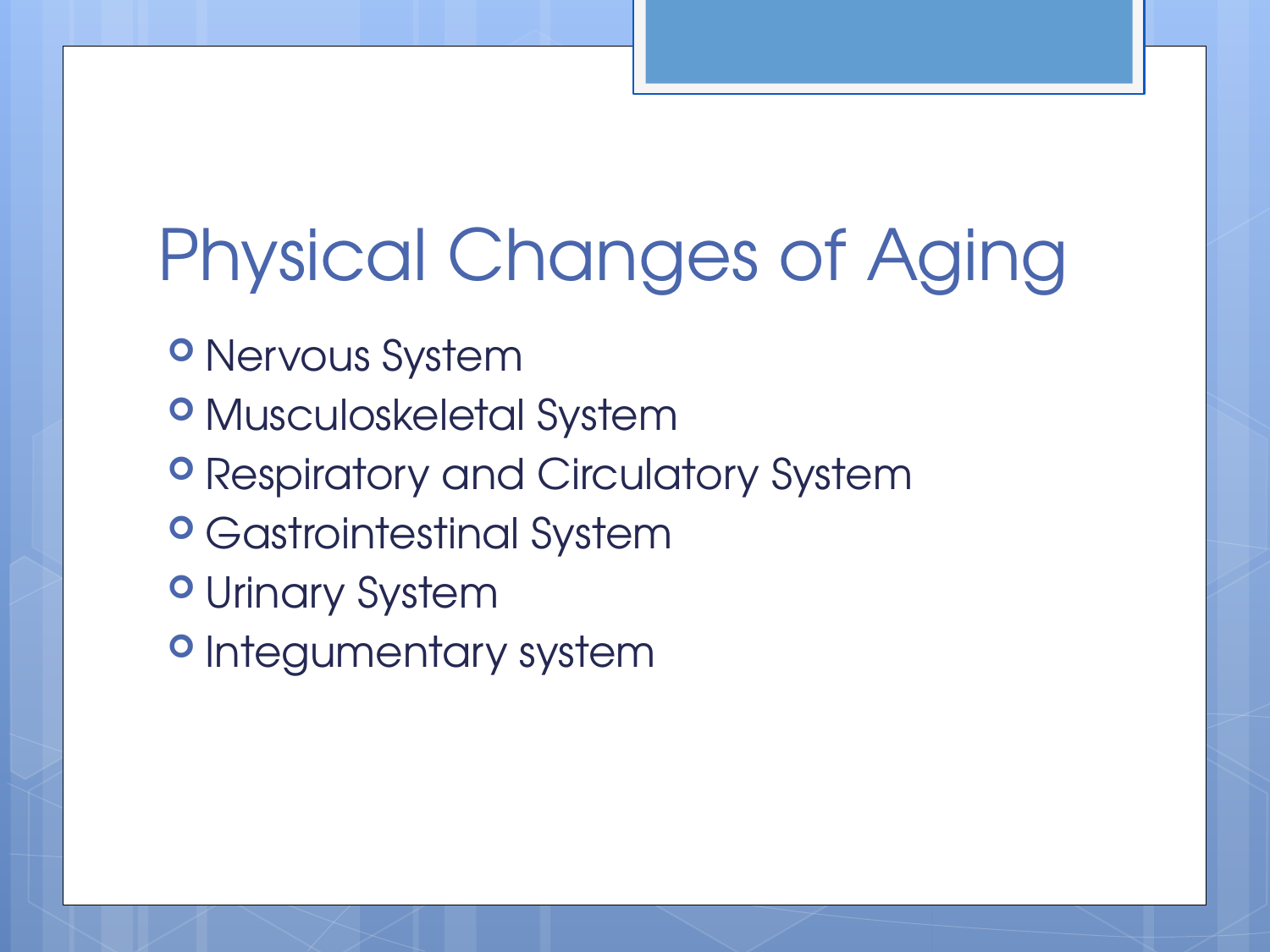

# Physical Changes of Aging
Nervous System
Musculoskeletal System
Respiratory and Circulatory System
Gastrointestinal System
Urinary System
Integumentary system